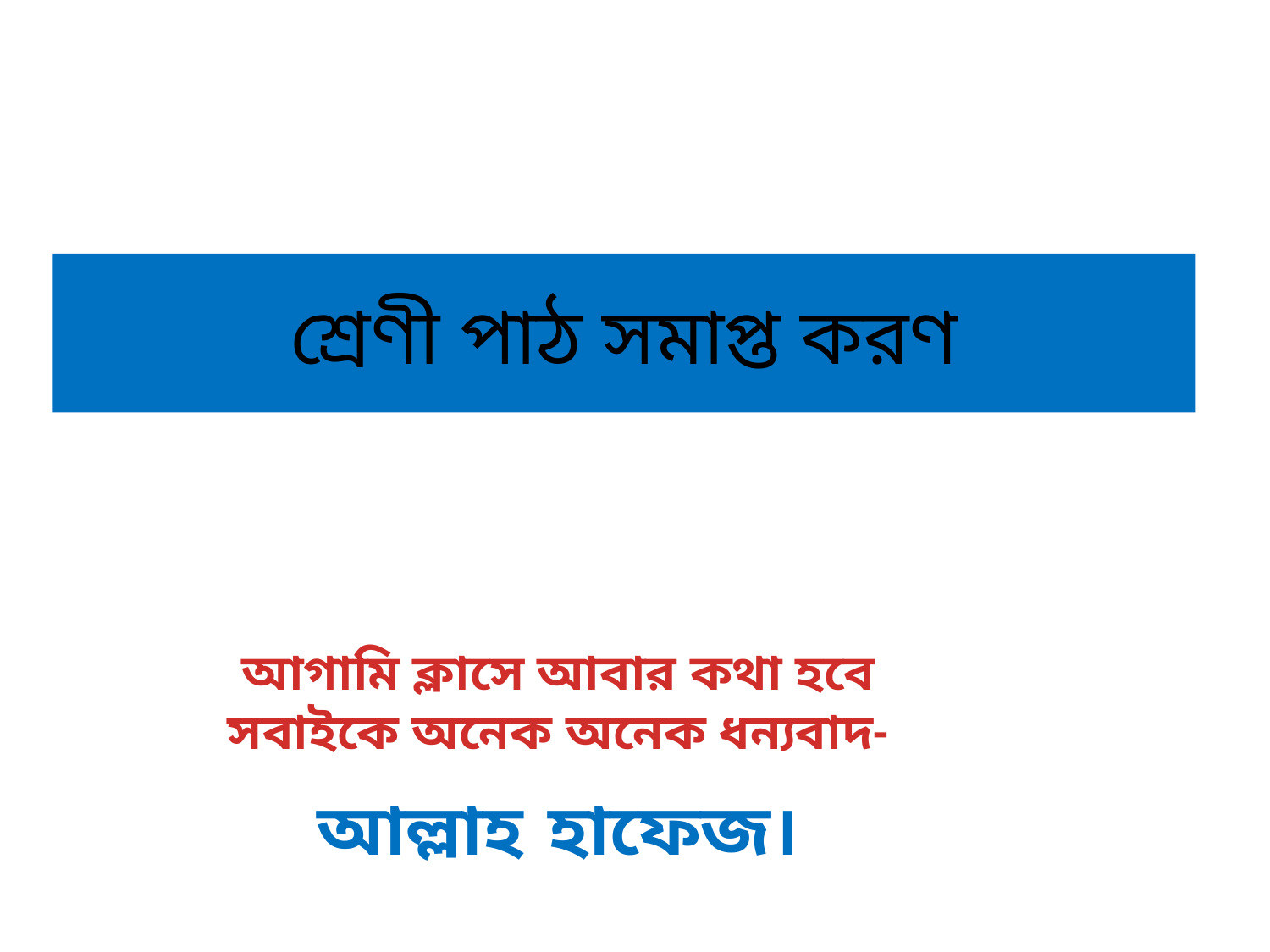

# শ্রেণী পাঠ সমাপ্ত করণ
আগামি ক্লাসে আবার কথা হবে
সবাইকে অনেক অনেক ধন্যবাদ-
আল্লাহ হাফেজ।